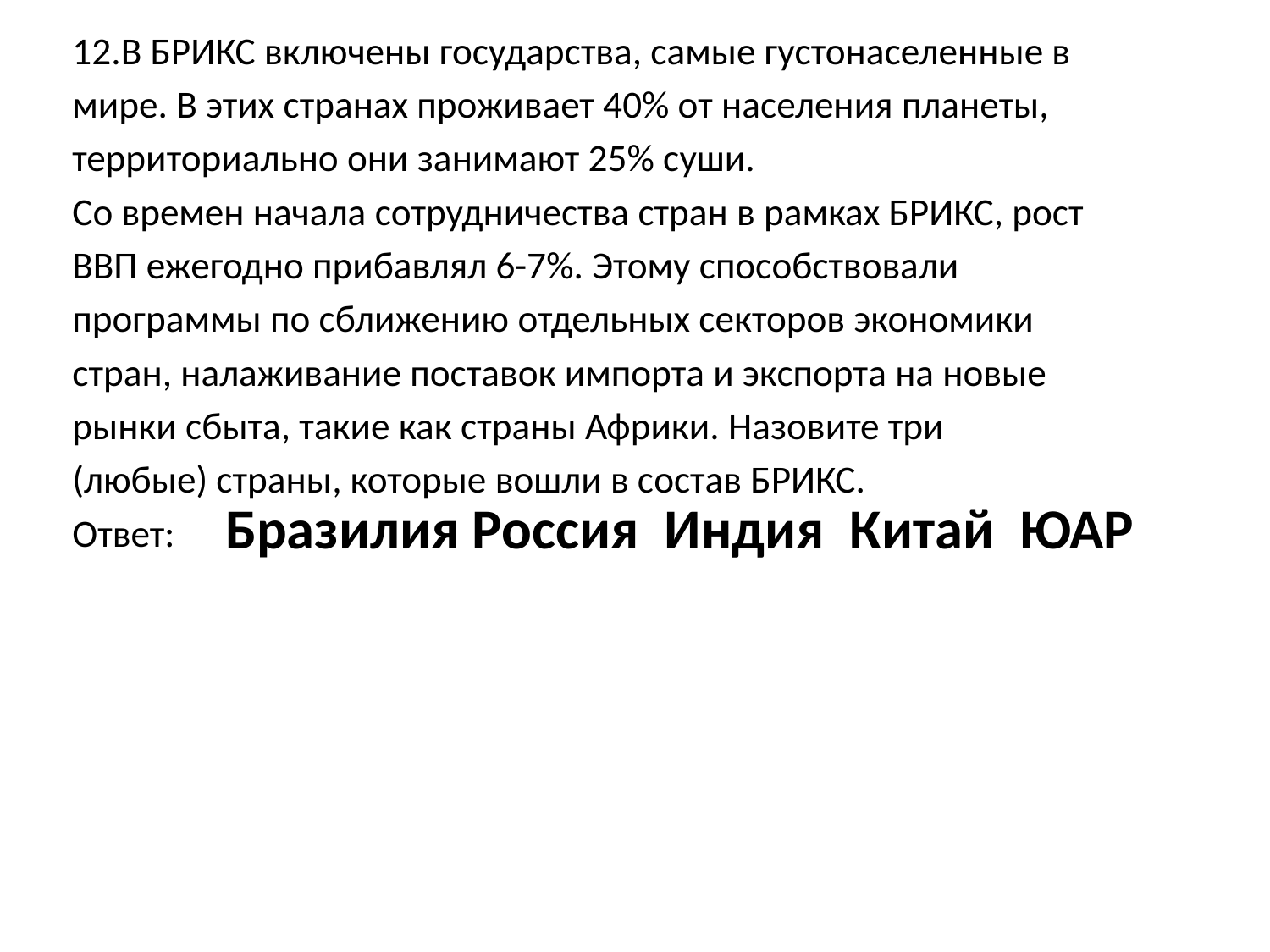

12.В БРИКС включены государства, самые густонаселенные в
мире. В этих странах проживает 40% от населения планеты,
территориально они занимают 25% суши.
Со времен начала сотрудничества стран в рамках БРИКС, рост
ВВП ежегодно прибавлял 6-7%. Этому способствовали
программы по сближению отдельных секторов экономики
стран, налаживание поставок импорта и экспорта на новые
рынки сбыта, такие как страны Африки. Назовите три
(любые) страны, которые вошли в состав БРИКС.
Ответ:
Бразилия Россия  Индия  Китай  ЮАР